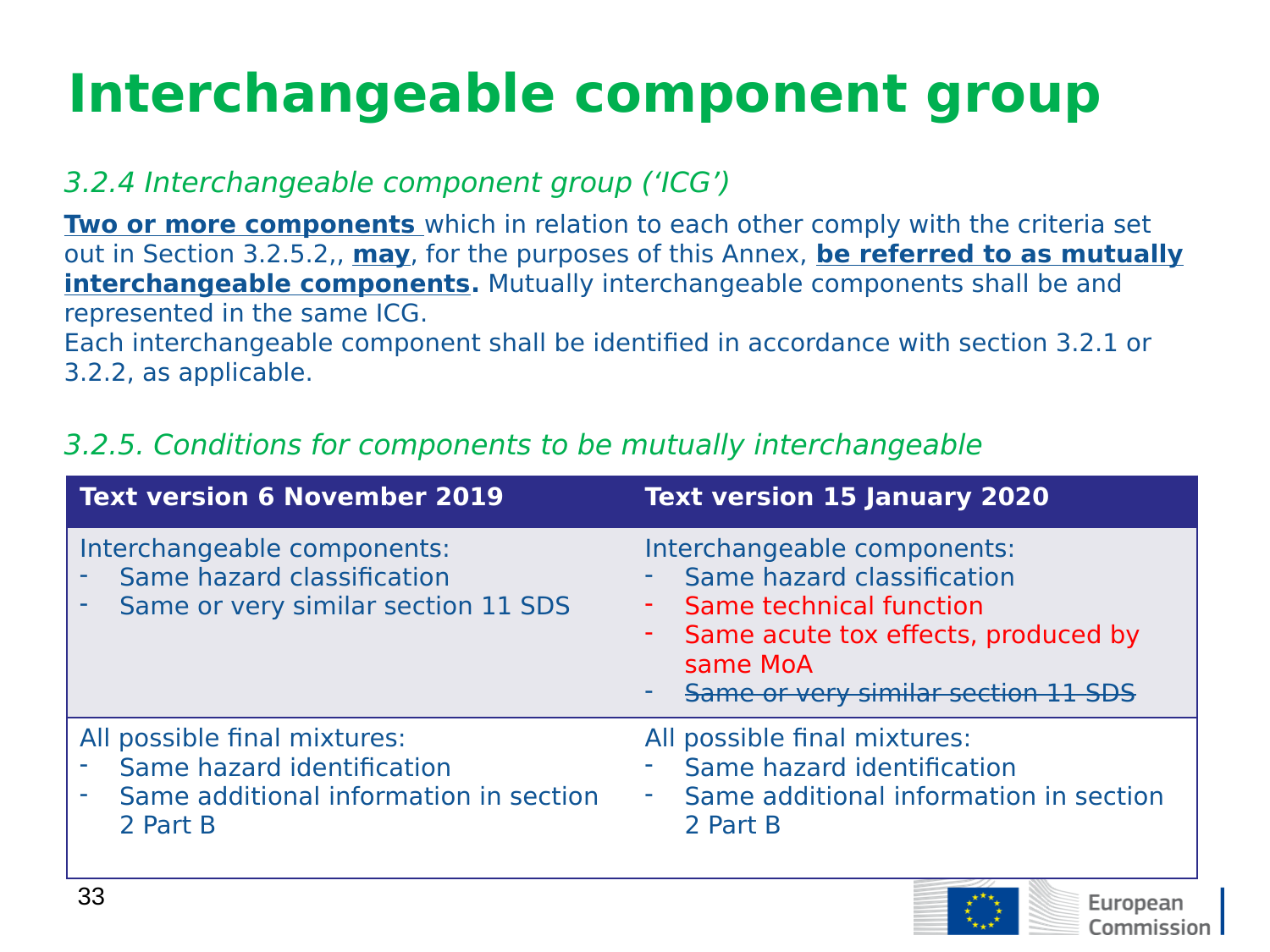

# Interchangeable component group
3.2.4 Interchangeable component group (‘ICG’)
Two or more components which in relation to each other comply with the criteria set out in Section 3.2.5.2,, may, for the purposes of this Annex, be referred to as mutually interchangeable components. Mutually interchangeable components shall be and represented in the same ICG.
Each interchangeable component shall be identified in accordance with section 3.2.1 or 3.2.2, as applicable.

3.2.5. Conditions for components to be mutually interchangeable
| Text version 6 November 2019 | Text version 15 January 2020 |
| --- | --- |
| Interchangeable components: Same hazard classification Same or very similar section 11 SDS | Interchangeable components: Same hazard classification Same technical function Same acute tox effects, produced by same MoA Same or very similar section 11 SDS |
| All possible final mixtures: Same hazard identification Same additional information in section 2 Part B | All possible final mixtures: Same hazard identification Same additional information in section 2 Part B |
33